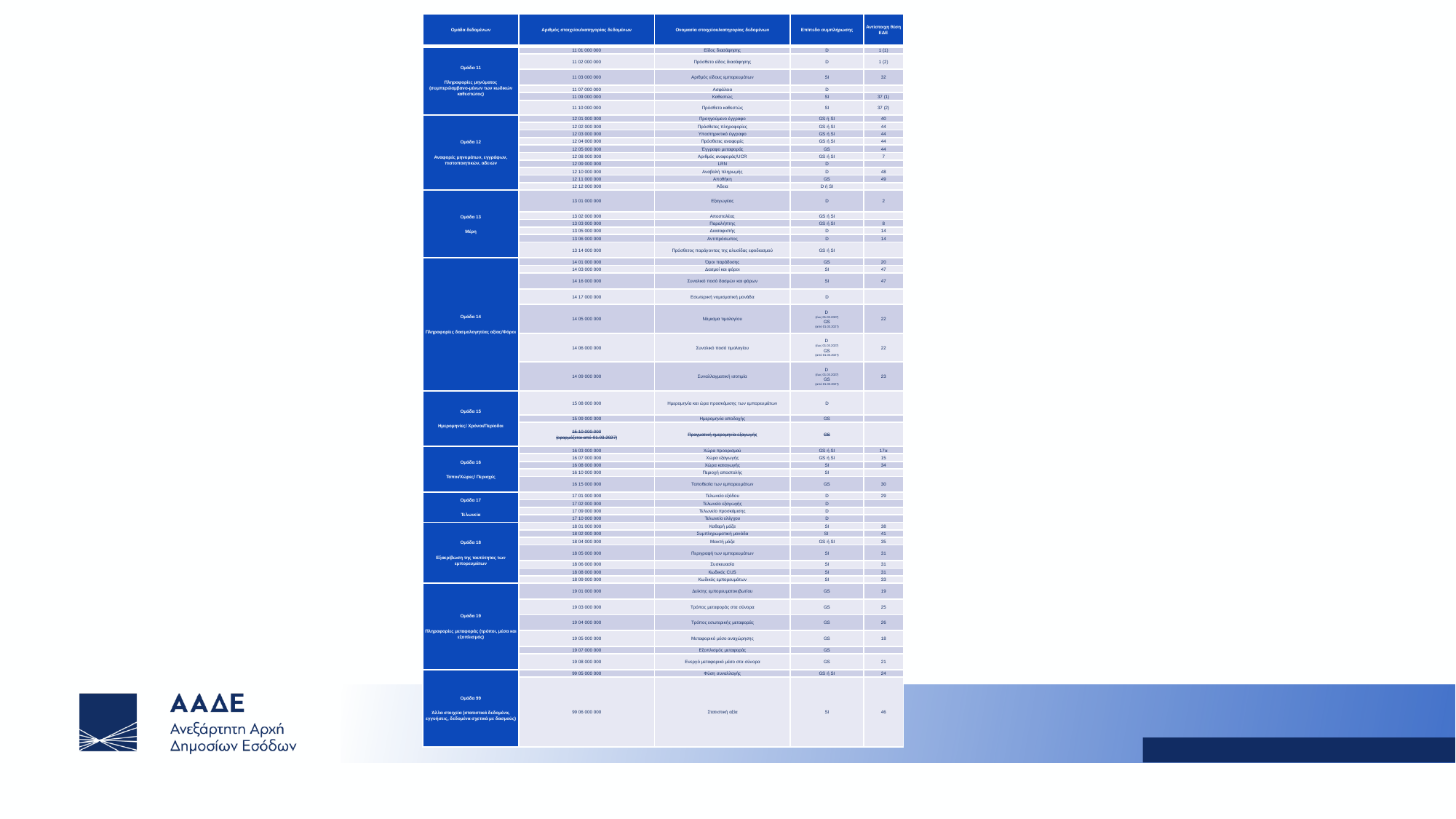

| Ομάδα δεδομένων | Αριθμός στοιχείου/κατηγορίας δεδομένων | Ονομασία στοιχείου/κατηγορίας δεδομένων | Επίπεδο συμπλήρωσης | Αντίστοιχη θέση ΕΔΕ |
| --- | --- | --- | --- | --- |
| Ομάδα 11 Πληροφορίες μηνύματος (συμπεριλαμβανο-μένων των κωδικών καθεστώτος) | 11 01 000 000 | Είδος διασάφησης | D | 1 (1) |
|  | 11 02 000 000 | Πρόσθετο είδος διασάφησης | D | 1 (2) |
|  | 11 03 000 000 | Αριθμός είδους εμπορευμάτων | SI | 32 |
|  | 11 07 000 000 | Ασφάλεια | D |  |
|  | 11 09 000 000 | Καθεστώς | SI | 37 (1) |
|  | 11 10 000 000 | Πρόσθετο καθεστώς | SI | 37 (2) |
| Ομάδα 12 Αναφορές μηνυμάτων, εγγράφων, πιστοποιητικών, αδειών | 12 01 000 000 | Προηγούμενο έγγραφο | GS ή SI | 40 |
|  | 12 02 000 000 | Πρόσθετες πληροφορίες | GS ή SI | 44 |
|  | 12 03 000 000 | Υποστηρικτικό έγγραφο | GS ή SI | 44 |
|  | 12 04 000 000 | Πρόσθετες αναφορές | GS ή SI | 44 |
|  | 12 05 000 000 | Έγγραφο μεταφοράς | GS | 44 |
|  | 12 08 000 000 | Αριθμός αναφοράς/UCR | GS ή SI | 7 |
|  | 12 09 000 000 | LRN | D |  |
|  | 12 10 000 000 | Αναβολή πληρωμής | D | 48 |
|  | 12 11 000 000 | Αποθήκη | GS | 49 |
|  | 12 12 000 000 | Άδεια | D ή SI |  |
| Ομάδα 13 Μέρη | 13 01 000 000 | Εξαγωγέας | D | 2 |
|  | 13 02 000 000 | Αποστολέας | GS ή SI |  |
|  | 13 03 000 000 | Παραλήπτης | GS ή SI | 8 |
|  | 13 05 000 000 | Διασαφιστής | D | 14 |
|  | 13 06 000 000 | Αντιπρόσωπος | D | 14 |
|  | 13 14 000 000 | Πρόσθετος παράγοντας της αλυσίδας εφοδιασμού | GS ή SI |  |
| Ομάδα 14 Πληροφορίες δασμολογητέας αξίας/Φόροι | 14 01 000 000 | Όροι παράδοσης | GS | 20 |
|  | 14 03 000 000 | Δασμοί και φόροι | SI | 47 |
|  | 14 16 000 000 | Συνολικό ποσό δασμών και φόρων | SI | 47 |
|  | 14 17 000 000 | Εσωτερική νομισματική μονάδα | D |  |
|  | 14 05 000 000 | Νόμισμα τιμολογίου | D (έως 01.03.2027) GS (από 01.03.2027) | 22 |
|  | 14 06 000 000 | Συνολικό ποσό τιμολογίου | D (έως 01.03.2027) GS (από 01.03.2027) | 22 |
|  | 14 09 000 000 | Συναλλαγματική ισοτιμία | D (έως 01.03.2027) GS (από 01.03.2027) | 23 |
| Ομάδα 15 Ημερομηνίες/ Χρόνοι/Περίοδοι | 15 08 000 000 | Ημερομηνία και ώρα προσκόμισης των εμπορευμάτων | D |  |
|  | 15 09 000 000 | Ημερομηνία αποδοχής | GS |  |
|  | 15 10 000 000 (εφαρμόζεται από 01.03.2027) | Πραγματική ημερομηνία εξαγωγής | GS |  |
| Ομάδα 16 Τόποι/Χώρες/ Περιοχές | 16 03 000 000 | Χώρα προορισμού | GS ή SI | 17α |
|  | 16 07 000 000 | Χώρα εξαγωγής | GS ή SI | 15 |
|  | 16 08 000 000 | Χώρα καταγωγής | SI | 34 |
|  | 16 10 000 000 | Περιοχή αποστολής | SI |  |
|  | 16 15 000 000 | Τοποθεσία των εμπορευμάτων | GS | 30 |
| Ομάδα 17 Τελωνεία | 17 01 000 000 | Τελωνείο εξόδου | D | 29 |
|  | 17 02 000 000 | Τελωνείο εξαγωγής | D |  |
|  | 17 09 000 000 | Τελωνείο προσκόμισης | D |  |
|  | 17 10 000 000 | Τελωνείο ελέγχου | D |  |
| Ομάδα 18 Εξακρίβωση της ταυτότητας των εμπορευμάτων | 18 01 000 000 | Καθαρή μάζα | SI | 38 |
|  | 18 02 000 000 | Συμπληρωματική μονάδα | SI | 41 |
|  | 18 04 000 000 | Μεικτή μάζα | GS ή SI | 35 |
|  | 18 05 000 000 | Περιγραφή των εμπορευμάτων | SI | 31 |
|  | 18 06 000 000 | Συσκευασία | SI | 31 |
|  | 18 08 000 000 | Κωδικός CUS | SI | 31 |
|  | 18 09 000 000 | Κωδικός εμπορευμάτων | SI | 33 |
| Ομάδα 19 Πληροφορίες μεταφοράς (τρόποι, μέσα και εξοπλισμός) | 19 01 000 000 | Δείκτης εμπορευματοκιβωτίου | GS | 19 |
|  | 19 03 000 000 | Τρόπος μεταφοράς στα σύνορα | GS | 25 |
|  | 19 04 000 000 | Τρόπος εσωτερικής μεταφοράς | GS | 26 |
|  | 19 05 000 000 | Μεταφορικό μέσο αναχώρησης | GS | 18 |
|  | 19 07 000 000 | Εξοπλισμός μεταφοράς | GS |  |
|  | 19 08 000 000 | Ενεργό μεταφορικό μέσο στα σύνορα | GS | 21 |
| Ομάδα 99 Άλλα στοιχεία (στατιστικά δεδομένα, εγγυήσεις, δεδομένα σχετικά με δασμούς) | 99 05 000 000 | Φύση συναλλαγής | GS ή SI | 24 |
|  | 99 06 000 000 | Στατιστική αξία | SI | 46 |